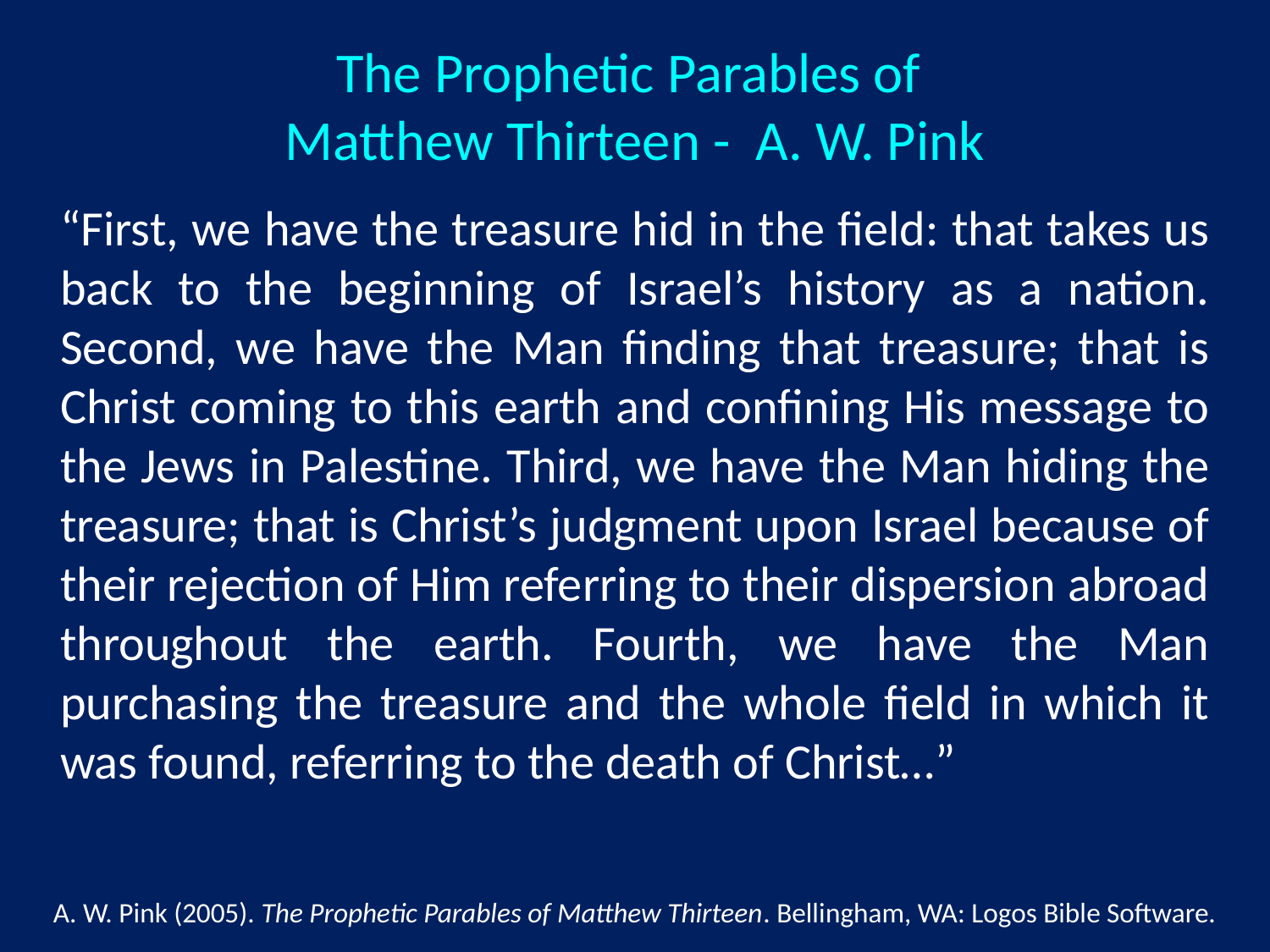

The Prophetic Parables of
Matthew Thirteen -  A. W. Pink
“First, we have the treasure hid in the field: that takes us back to the beginning of Israel’s history as a nation. Second, we have the Man finding that treasure; that is Christ coming to this earth and confining His message to the Jews in Palestine. Third, we have the Man hiding the treasure; that is Christ’s judgment upon Israel because of their rejection of Him referring to their dispersion abroad throughout the earth. Fourth, we have the Man purchasing the treasure and the whole field in which it was found, referring to the death of Christ…”
A. W. Pink (2005). The Prophetic Parables of Matthew Thirteen. Bellingham, WA: Logos Bible Software.